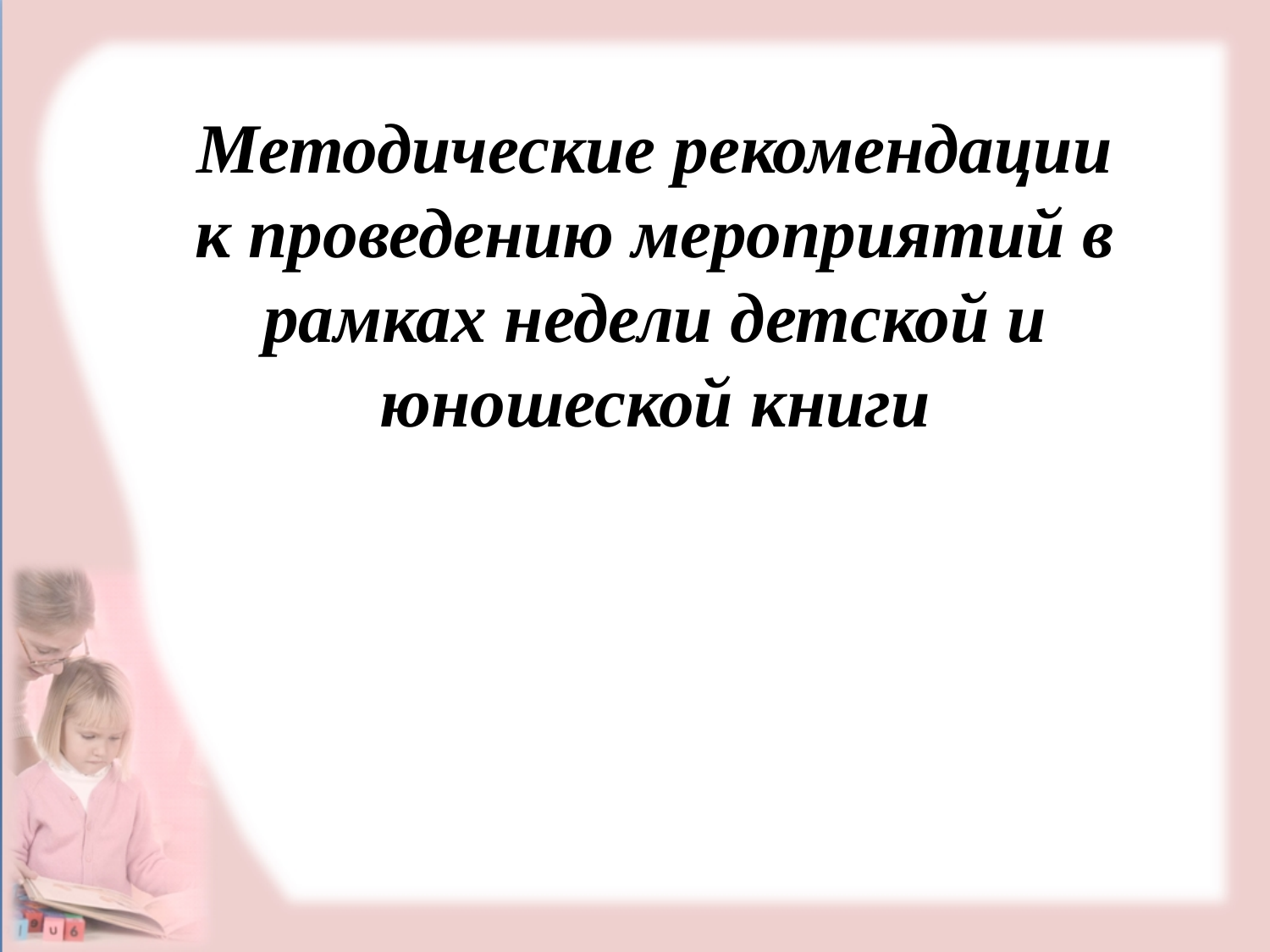

Методические рекомендации к проведению мероприятий в рамках недели детской и юношеской книги